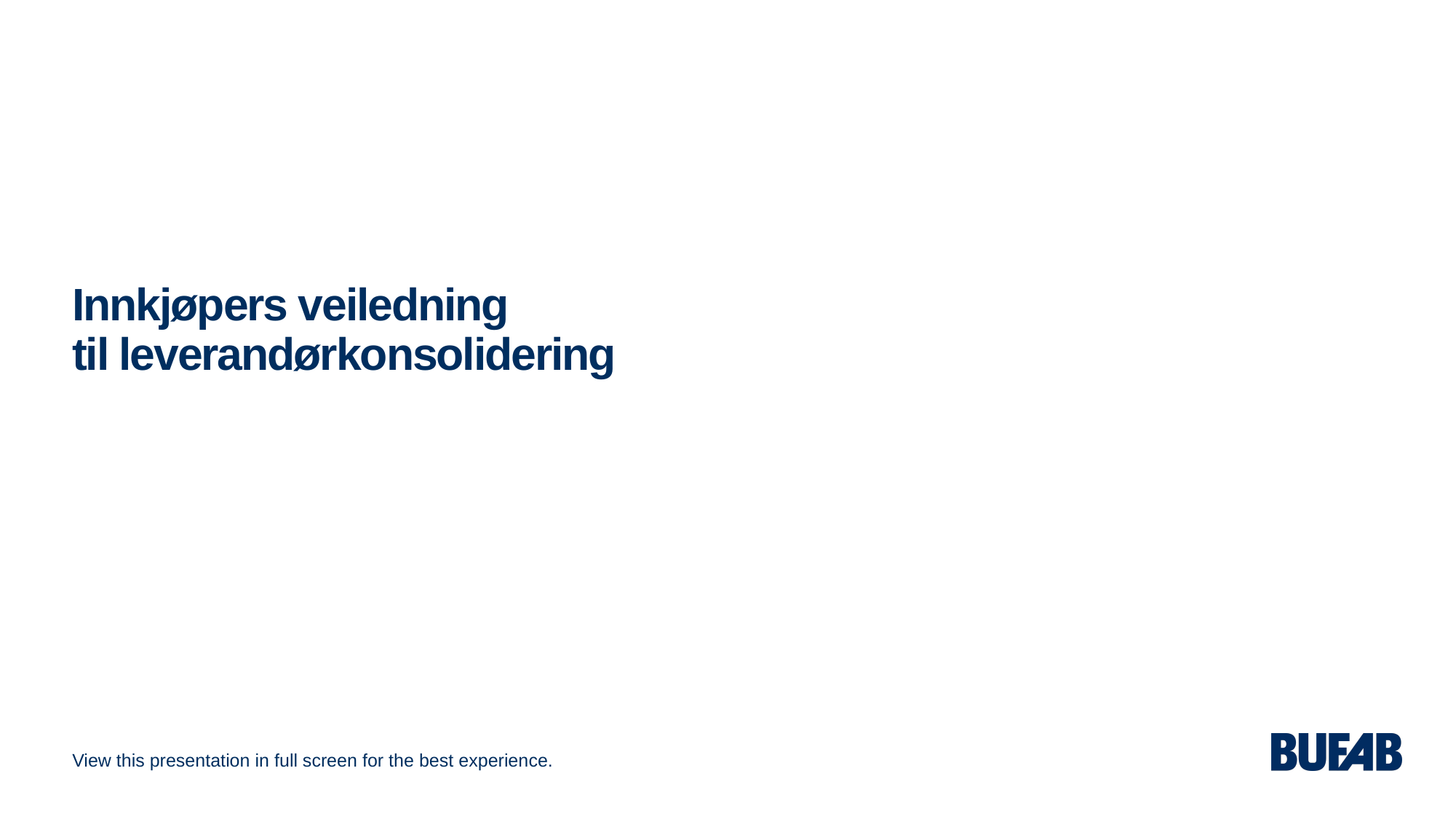

Innkjøpers veiledning
til leverandørkonsolidering
View this presentation in full screen for the best experience.